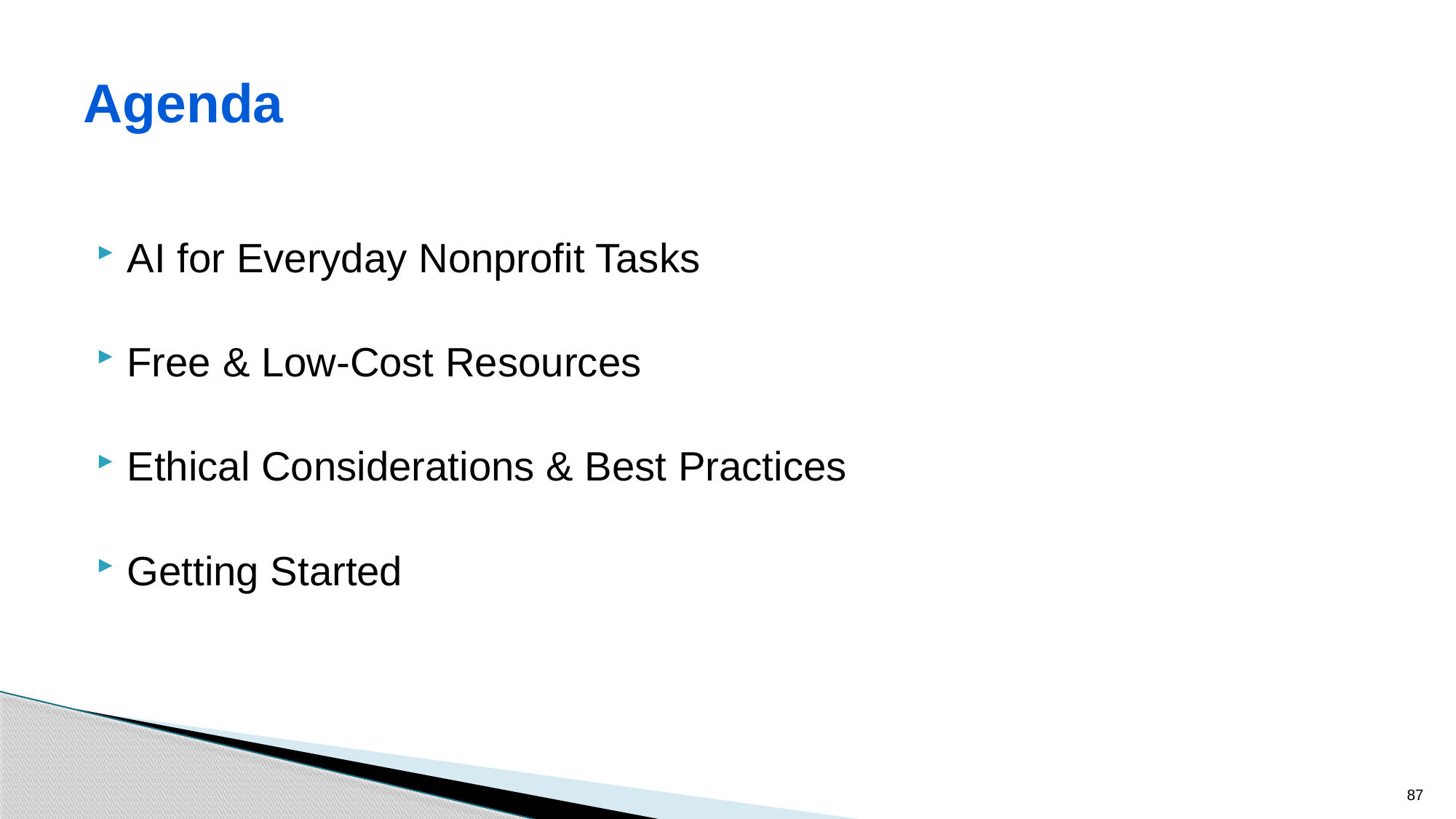

# Agenda
AI for Everyday Nonprofit Tasks
Free & Low-Cost Resources
Ethical Considerations & Best Practices
Getting Started

87